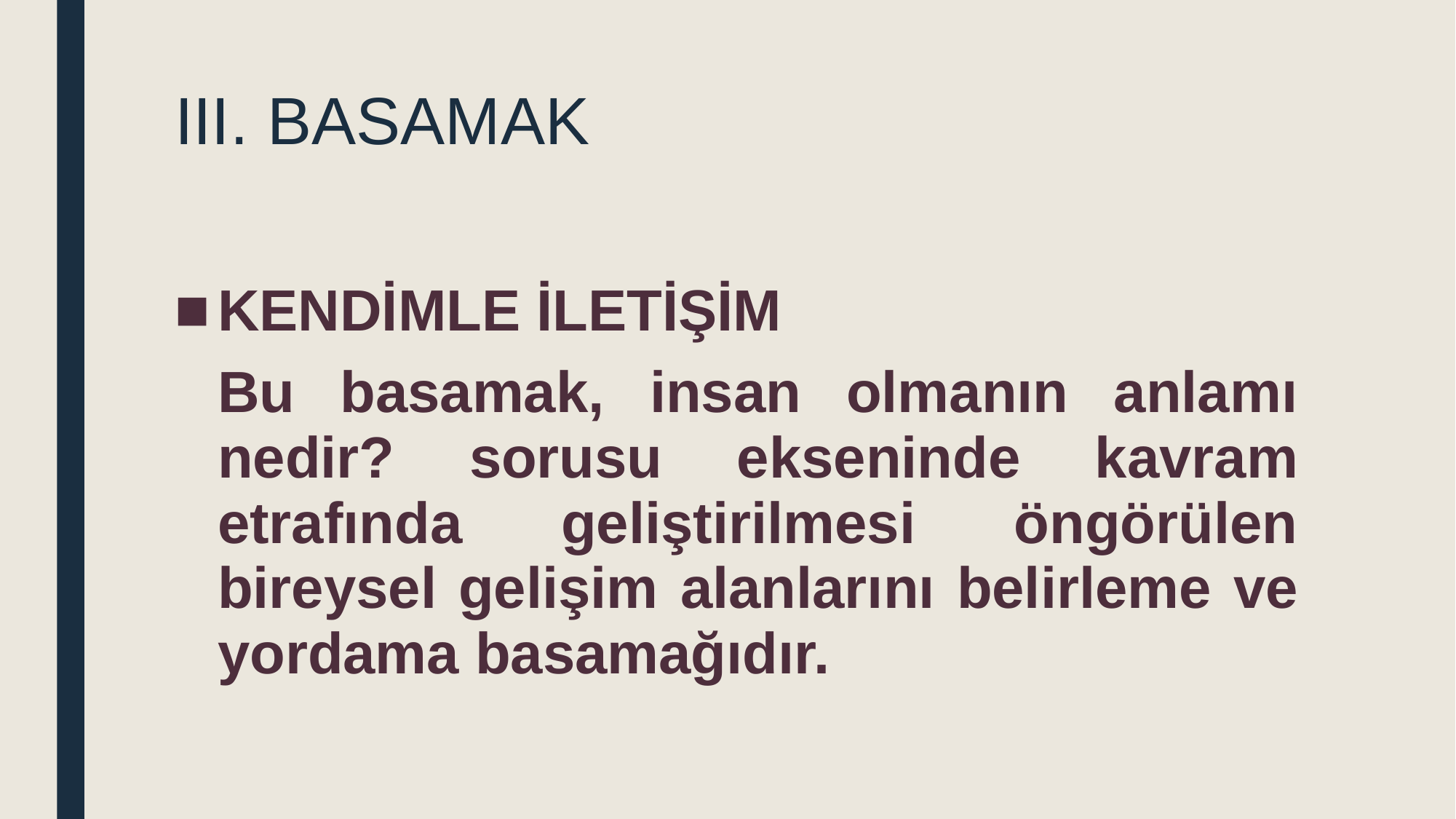

# III. BASAMAK
KENDİMLE İLETİŞİM
	Bu basamak, insan olmanın anlamı nedir? sorusu ekseninde kavram etrafında geliştirilmesi öngörülen bireysel gelişim alanlarını belirleme ve yordama basamağıdır.